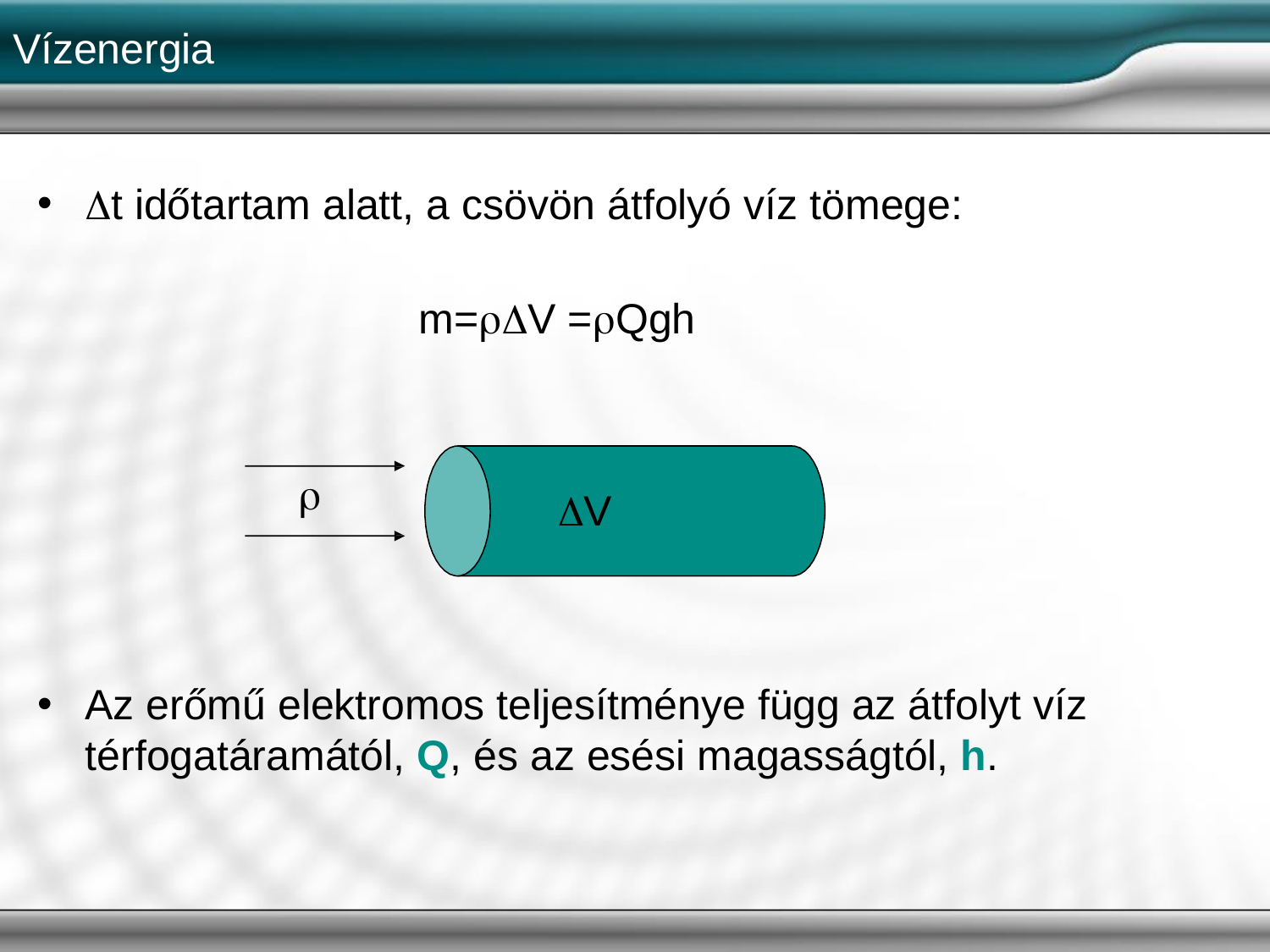

# Vízenergia
Δt időtartam alatt, a csövön átfolyó víz tömege:

m=ρΔV =ρQgh

ρ
ΔV

Az erőmű elektromos teljesítménye függ az átfolyt víz térfogatáramától, Q, és az esési magasságtól, h.